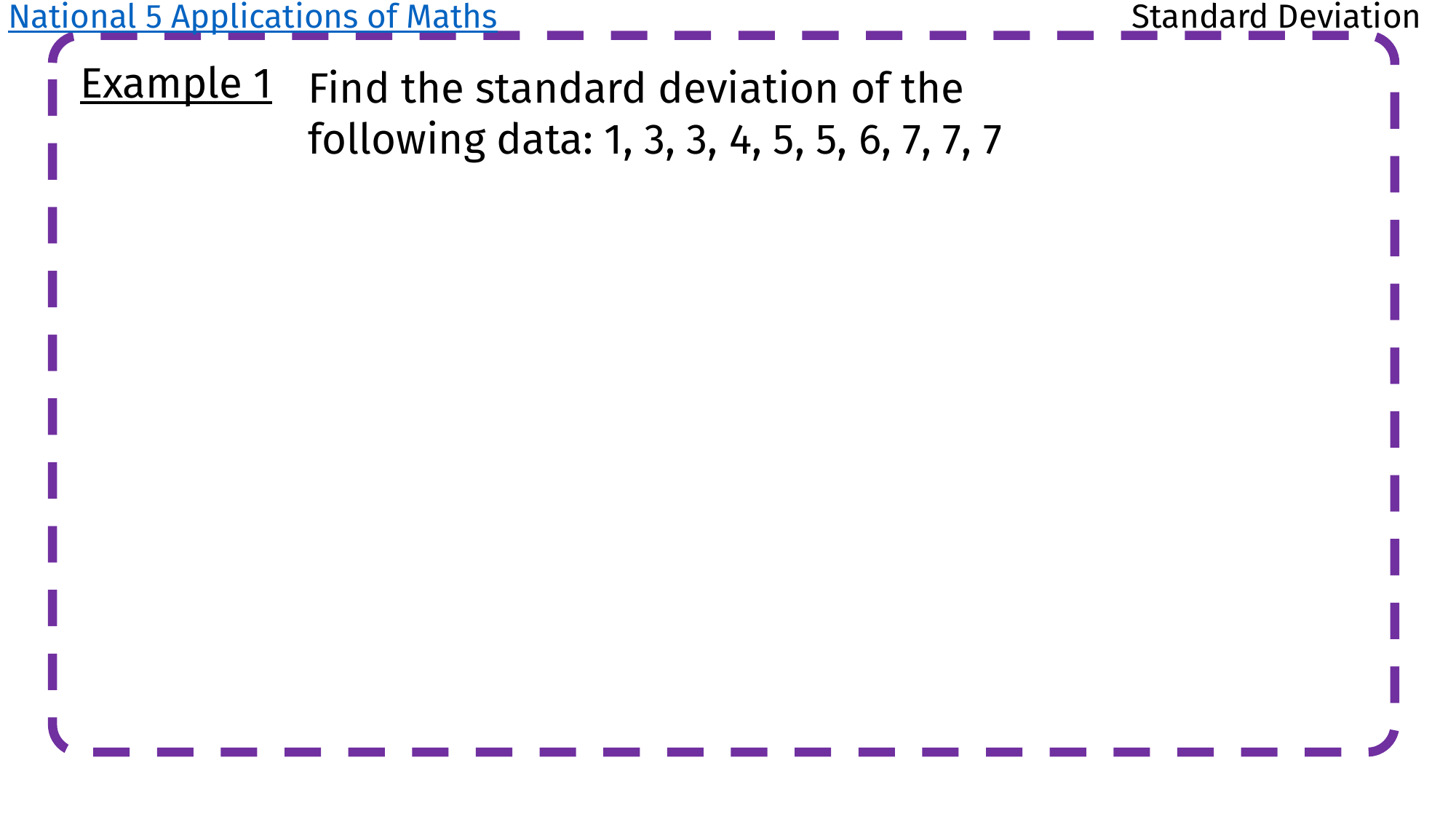

National 5 Applications of Maths
Standard Deviation

Example 1
Find the standard deviation of the
following data: 1, 3, 3, 4, 5, 5, 6, 7, 7, 7